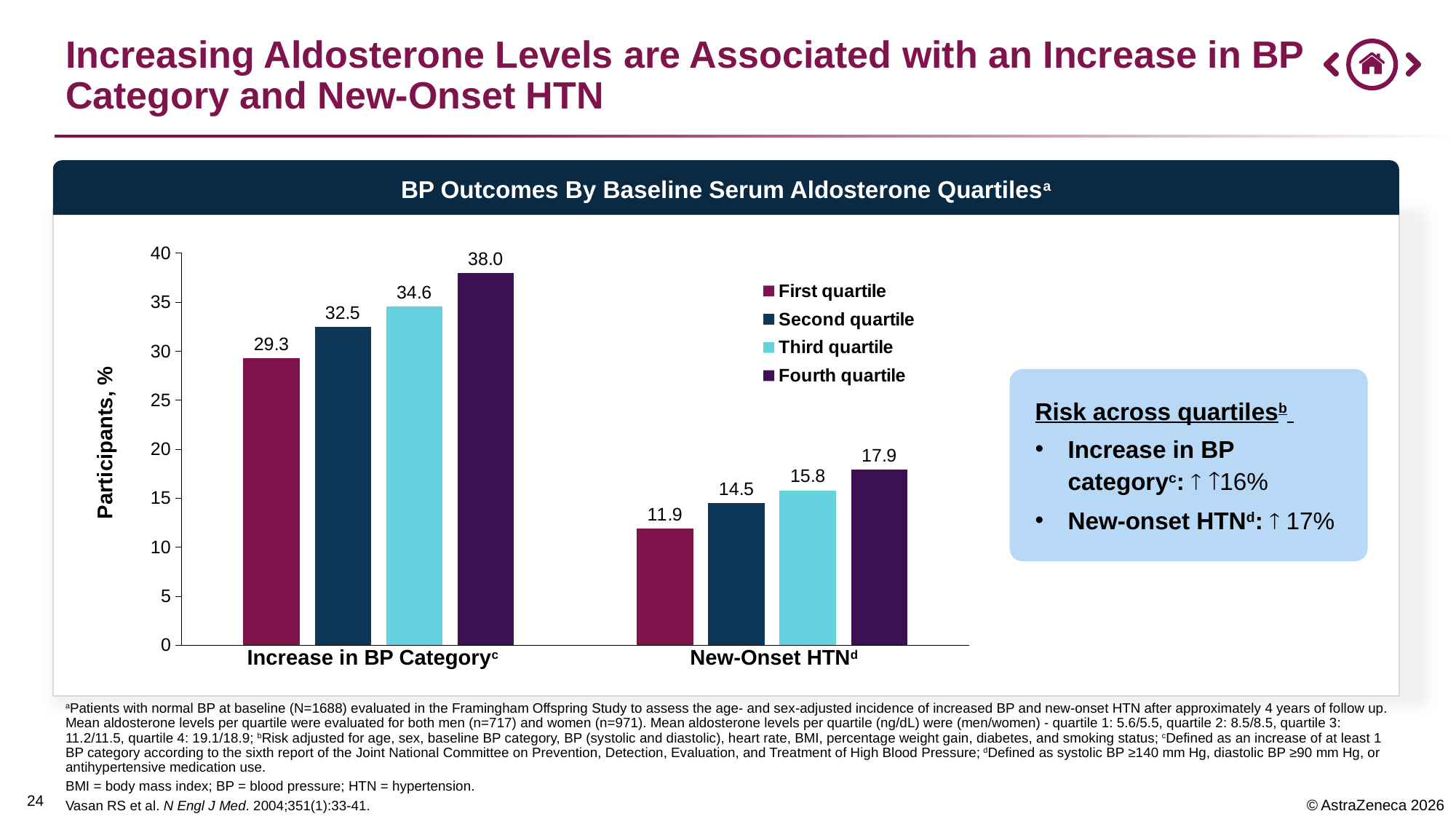

# Increasing Aldosterone Levels are Associated with an Increase in BP Category and New-Onset HTN
.
BP Outcomes By Baseline Serum Aldosterone Quartilesa

### Chart

| Category | First quartile | Second quartile | Third quartile | Fourth quartile |
|---|---|---|---|---|
| Increase in BP Category | 29.3 | 32.5 | 34.6 | 38.0 |
| New-Onset HTN | 11.9 | 14.5 | 15.8 | 17.9 |
Participants, %
Risk across quartilesb
Increase in BP categoryc: ↑ ­16%
New-onset HTNd: ↑ 17%
Increase in BP Categoryc
New-Onset HTNd
aPatients with normal BP at baseline (N=1688) evaluated in the Framingham Offspring Study to assess the age- and sex-adjusted incidence of increased BP and new-onset HTN after approximately 4 years of follow up. Mean aldosterone levels per quartile were evaluated for both men (n=717) and women (n=971). Mean aldosterone levels per quartile (ng/dL) were (men/women) - quartile 1: 5.6/5.5, quartile 2: 8.5/8.5, quartile 3: 11.2/11.5, quartile 4: 19.1/18.9; bRisk adjusted for age, sex, baseline BP category, BP (systolic and diastolic), heart rate, BMI, percentage weight gain, diabetes, and smoking status; cDefined as an increase of at least 1 BP category according to the sixth report of the Joint National Committee on Prevention, Detection, Evaluation, and Treatment of High Blood Pressure; dDefined as systolic BP ≥140 mm Hg, diastolic BP ≥90 mm Hg, or antihypertensive medication use.
BMI = body mass index; BP = blood pressure; HTN = hypertension.
Vasan RS et al. N Engl J Med. 2004;351(1):33-41.
24